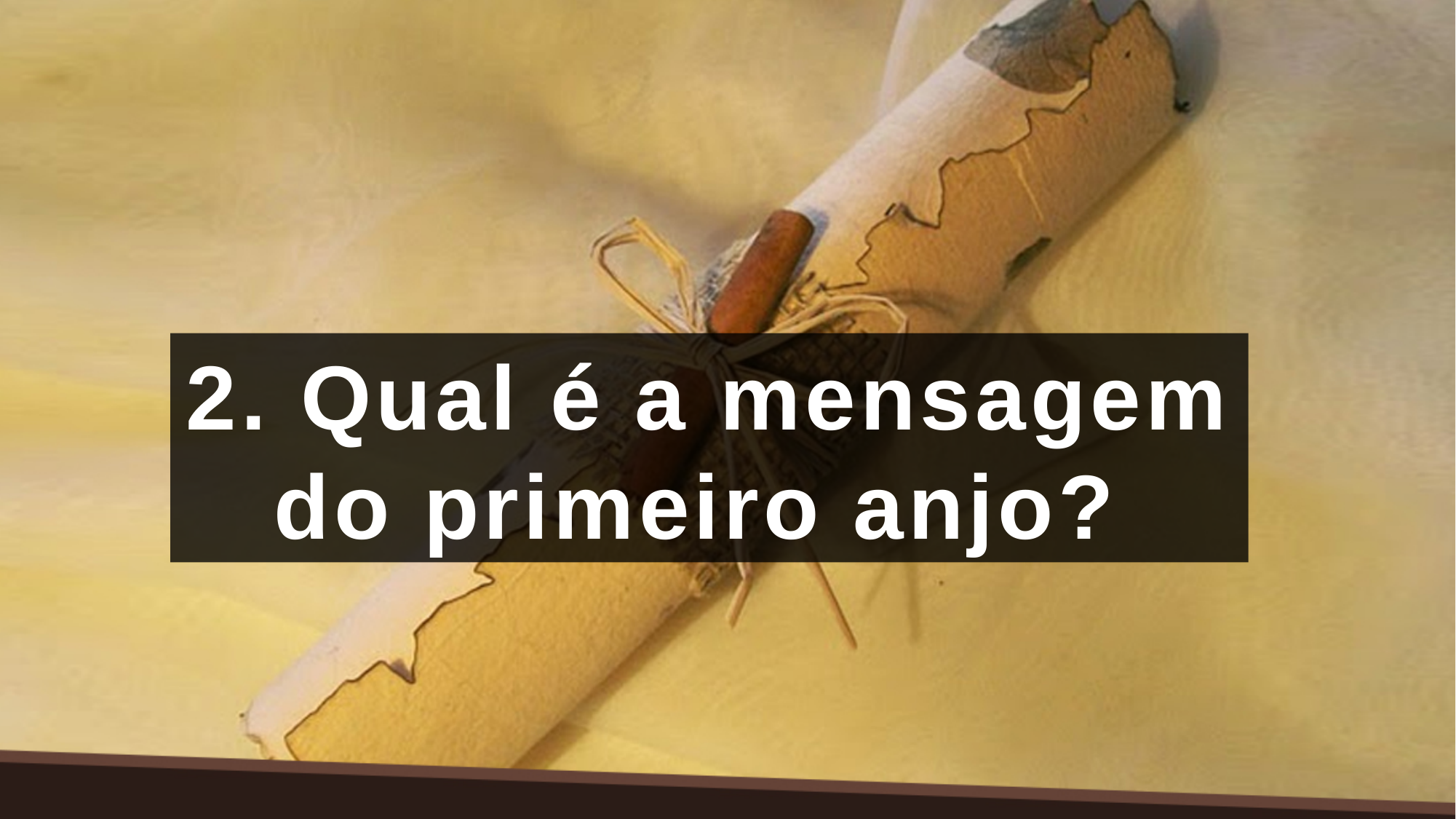

2. Qual é a mensagem do primeiro anjo?